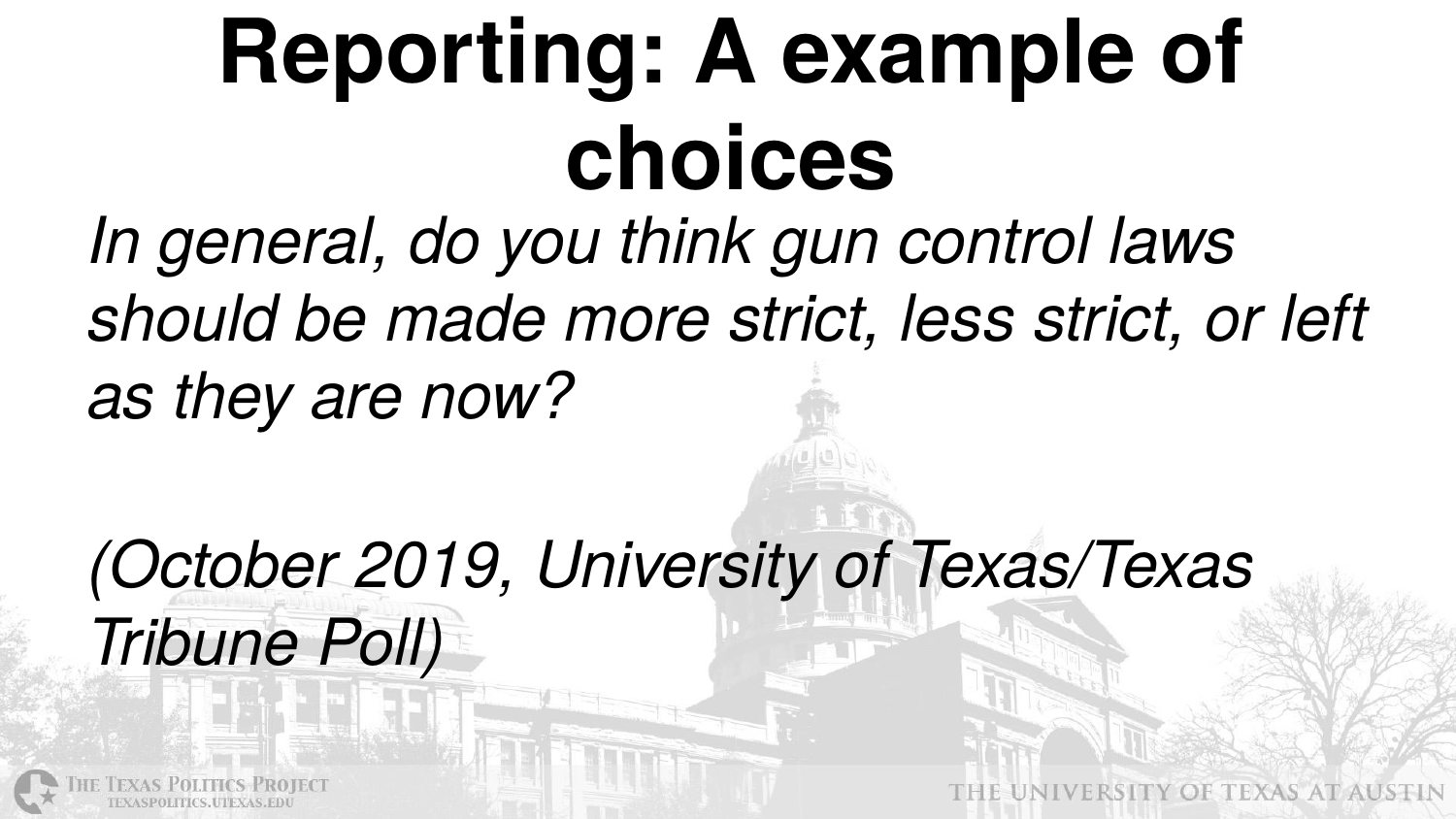

# Reporting: A example of choices
In general, do you think gun control laws should be made more strict, less strict, or left as they are now?

(October 2019, University of Texas/Texas Tribune Poll)